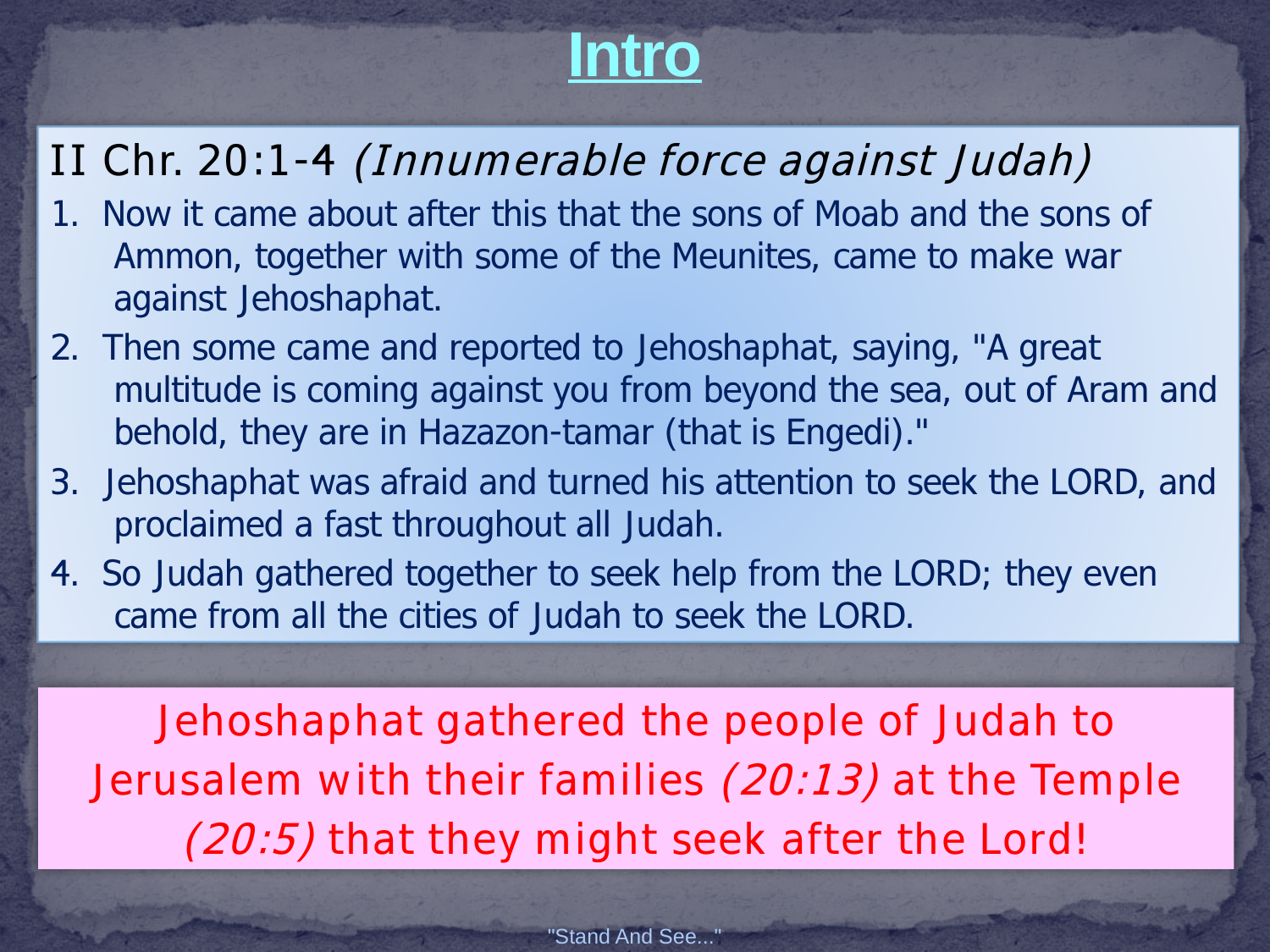

# Intro
II Chr. 20:1-4 (Innumerable force against Judah)
1.  Now it came about after this that the sons of Moab and the sons of Ammon, together with some of the Meunites, came to make war against Jehoshaphat.
2.  Then some came and reported to Jehoshaphat, saying, "A great multitude is coming against you from beyond the sea, out of Aram and behold, they are in Hazazon-tamar (that is Engedi)."
3.  Jehoshaphat was afraid and turned his attention to seek the LORD, and proclaimed a fast throughout all Judah.
4.  So Judah gathered together to seek help from the LORD; they even came from all the cities of Judah to seek the LORD.
Jehoshaphat gathered the people of Judah to
Jerusalem with their families (20:13) at the Temple
(20:5) that they might seek after the Lord!
"Stand And See..."